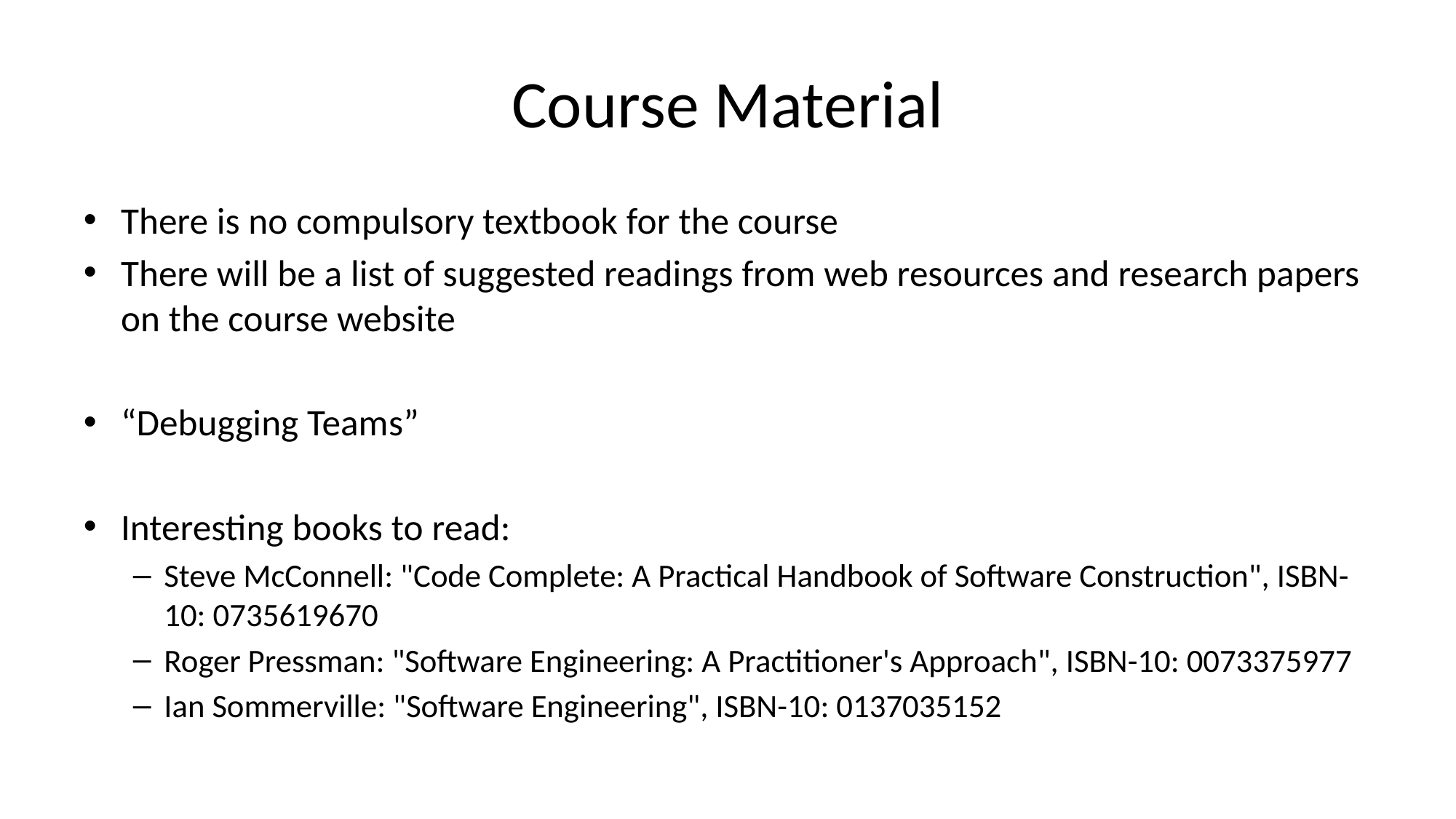

# Course Material
There is no compulsory textbook for the course
There will be a list of suggested readings from web resources and research papers on the course website

“Debugging Teams”

Interesting books to read:
Steve McConnell: "Code Complete: A Practical Handbook of Software Construction", ISBN-10: 0735619670
Roger Pressman: "Software Engineering: A Practitioner's Approach", ISBN-10: 0073375977
Ian Sommerville: "Software Engineering", ISBN-10: 0137035152